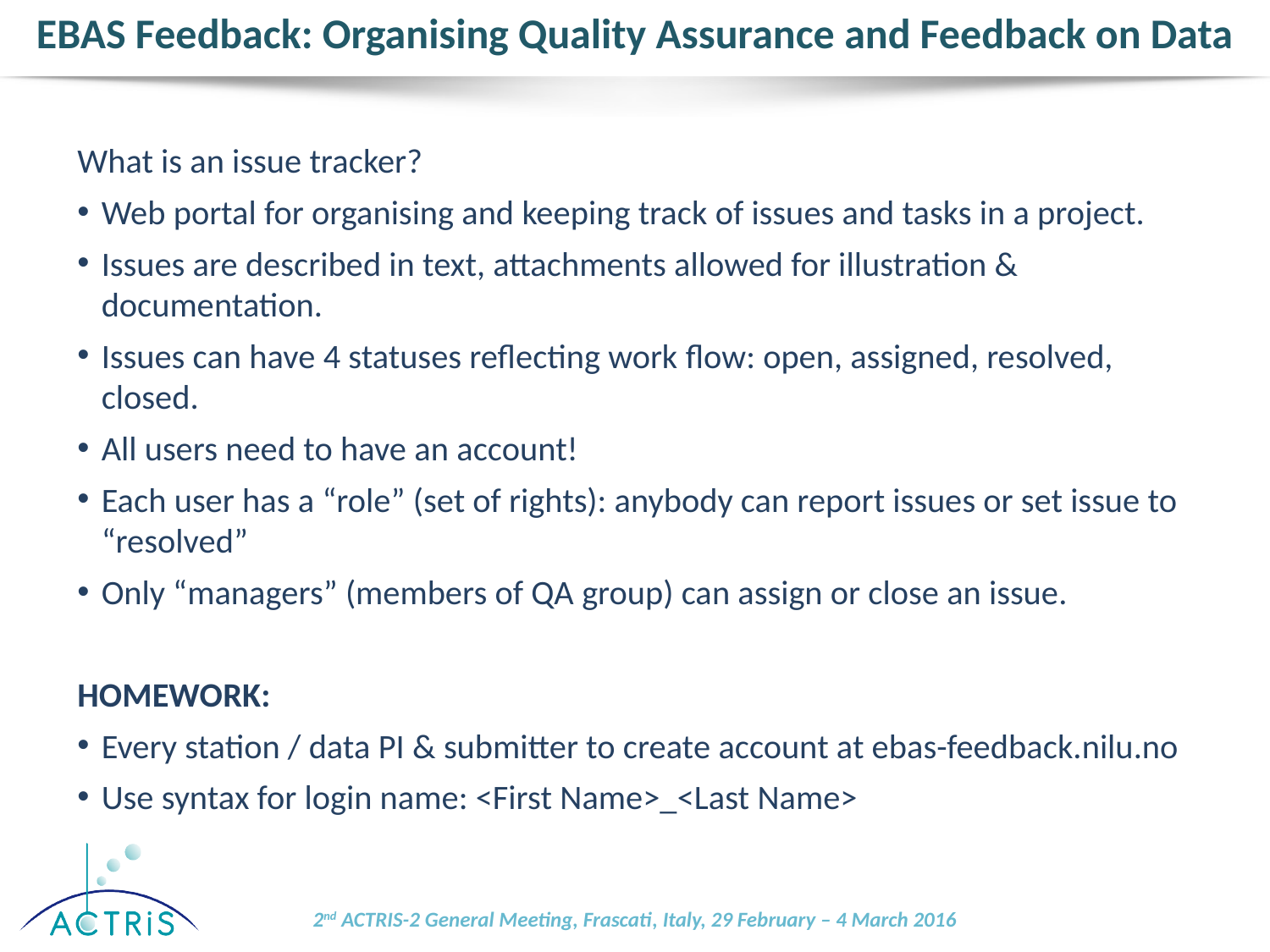

# EBAS Feedback: Organising Quality Assurance and Feedback on Data
What is an issue tracker?
Web portal for organising and keeping track of issues and tasks in a project.
Issues are described in text, attachments allowed for illustration & documentation.
Issues can have 4 statuses reflecting work flow: open, assigned, resolved, closed.
All users need to have an account!
Each user has a “role” (set of rights): anybody can report issues or set issue to “resolved”
Only “managers” (members of QA group) can assign or close an issue.

HOMEWORK:
Every station / data PI & submitter to create account at ebas-feedback.nilu.no
Use syntax for login name: <First Name>_<Last Name>